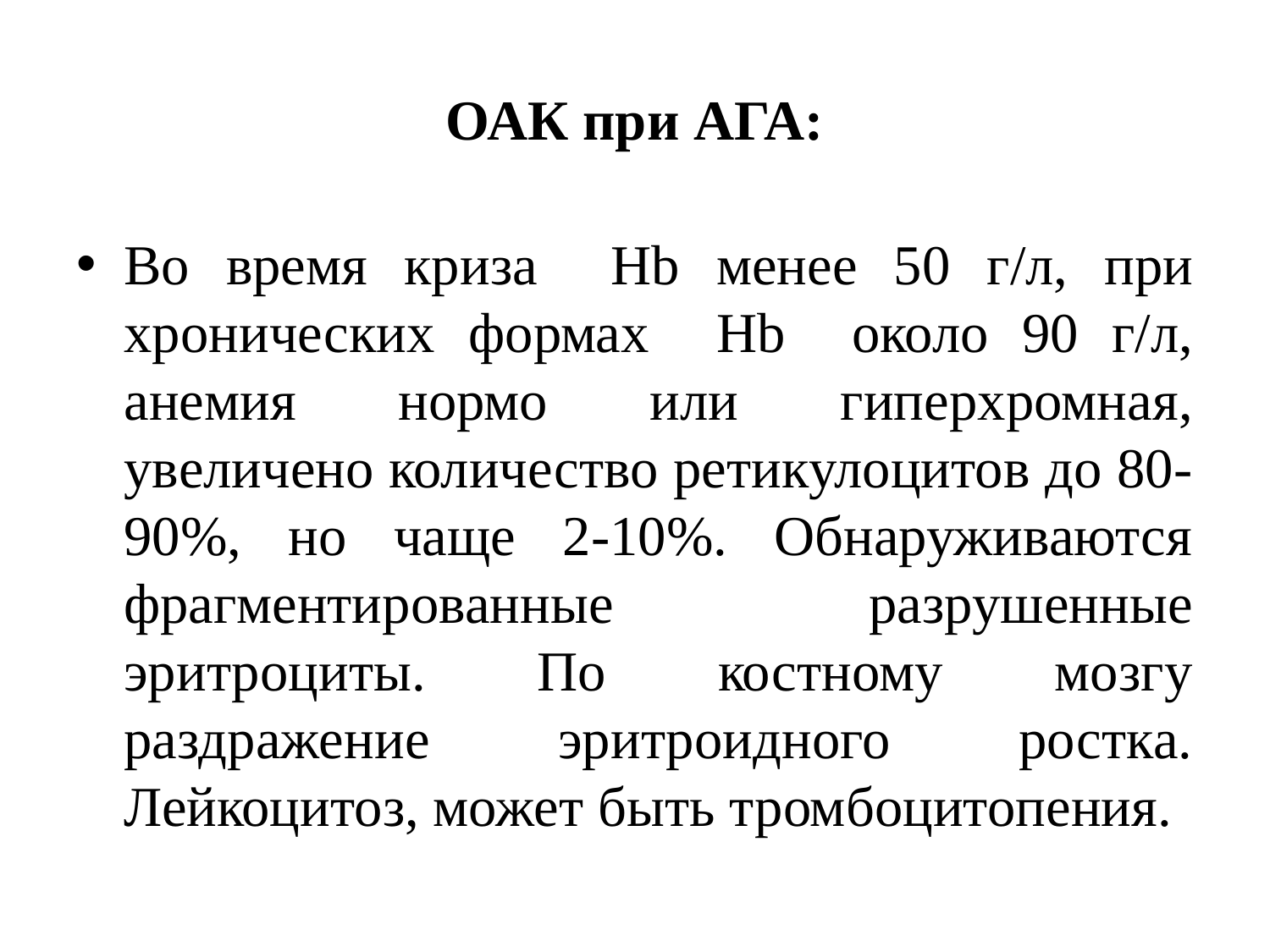

# ОАК при АГА:
Во время криза  Hb менее 50 г/л, при хронических формах  Hb  около 90 г/л, анемия нормо или гиперхромная, увеличено количество ретикулоцитов до 80-90%, но чаще 2-10%. Обнаруживаются фрагментированные разрушенные эритроциты. По костному мозгу раздражение эритроидного ростка. Лейкоцитоз, может быть тромбоцитопения.